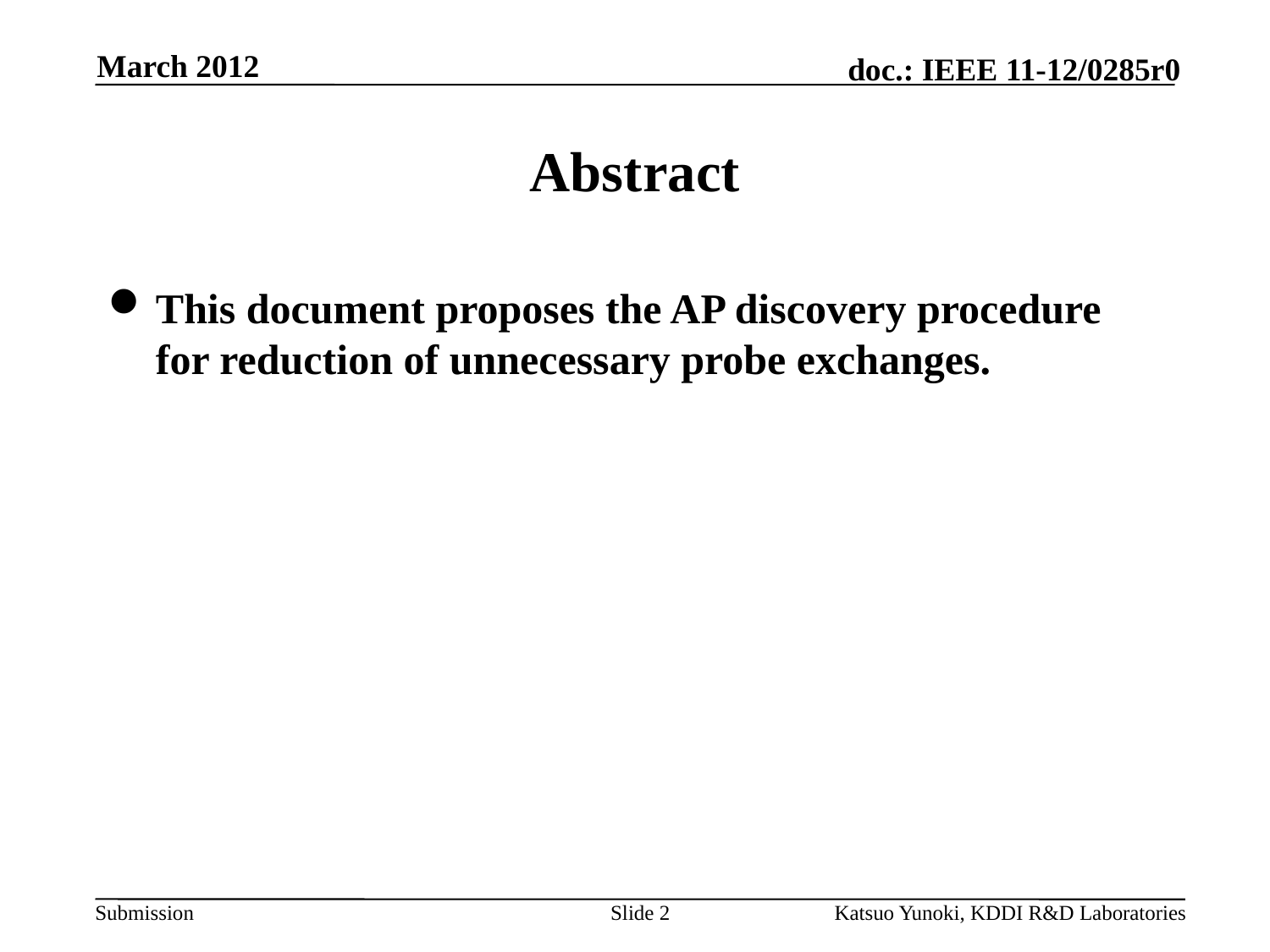

March 2012
# Abstract
This document proposes the AP discovery procedure for reduction of unnecessary probe exchanges.
Slide 2
Katsuo Yunoki, KDDI R&D Laboratories